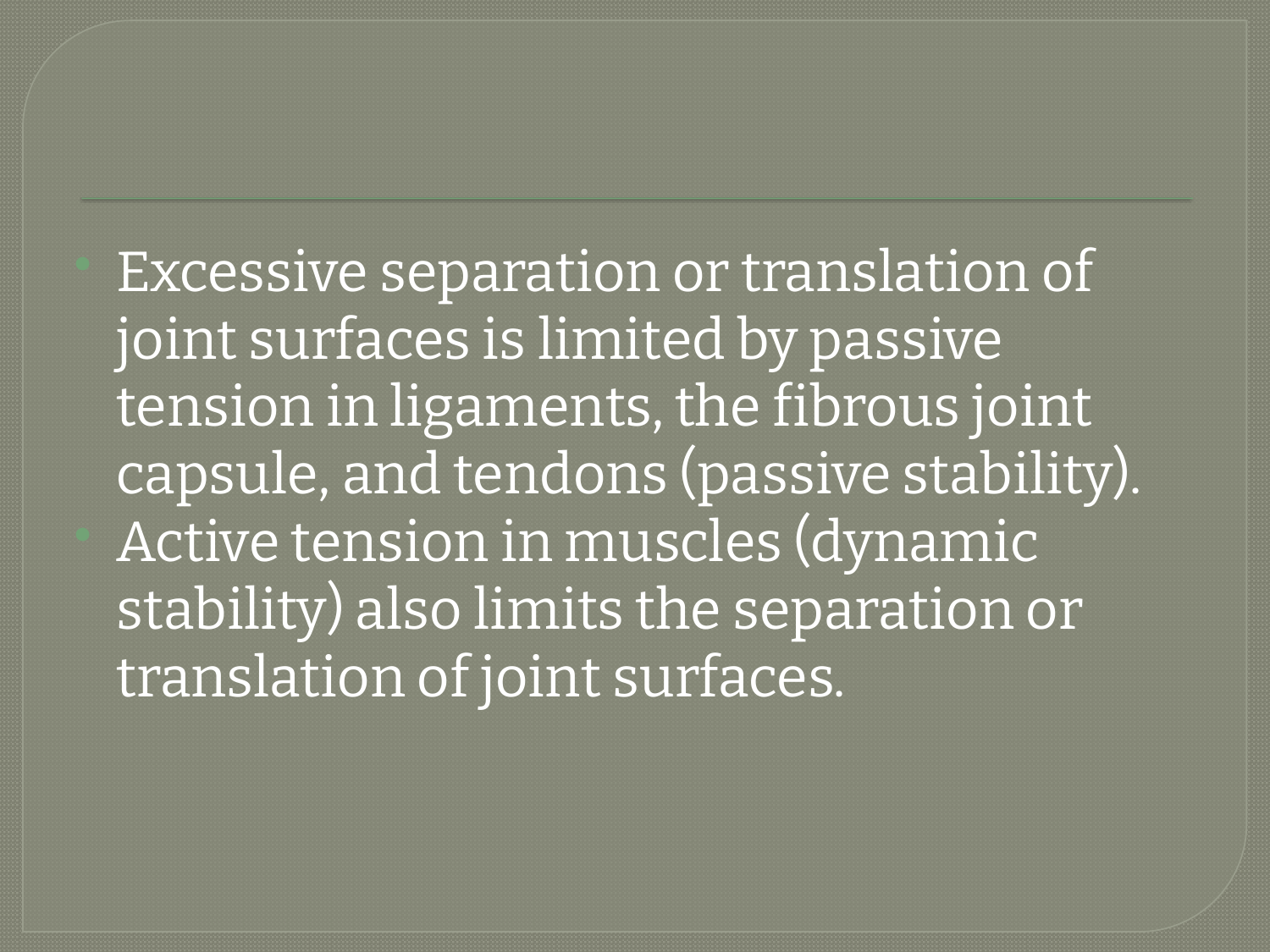

#
Excessive separation or translation of joint surfaces is limited by passive tension in ligaments, the fibrous joint capsule, and tendons (passive stability).
Active tension in muscles (dynamic stability) also limits the separation or translation of joint surfaces.